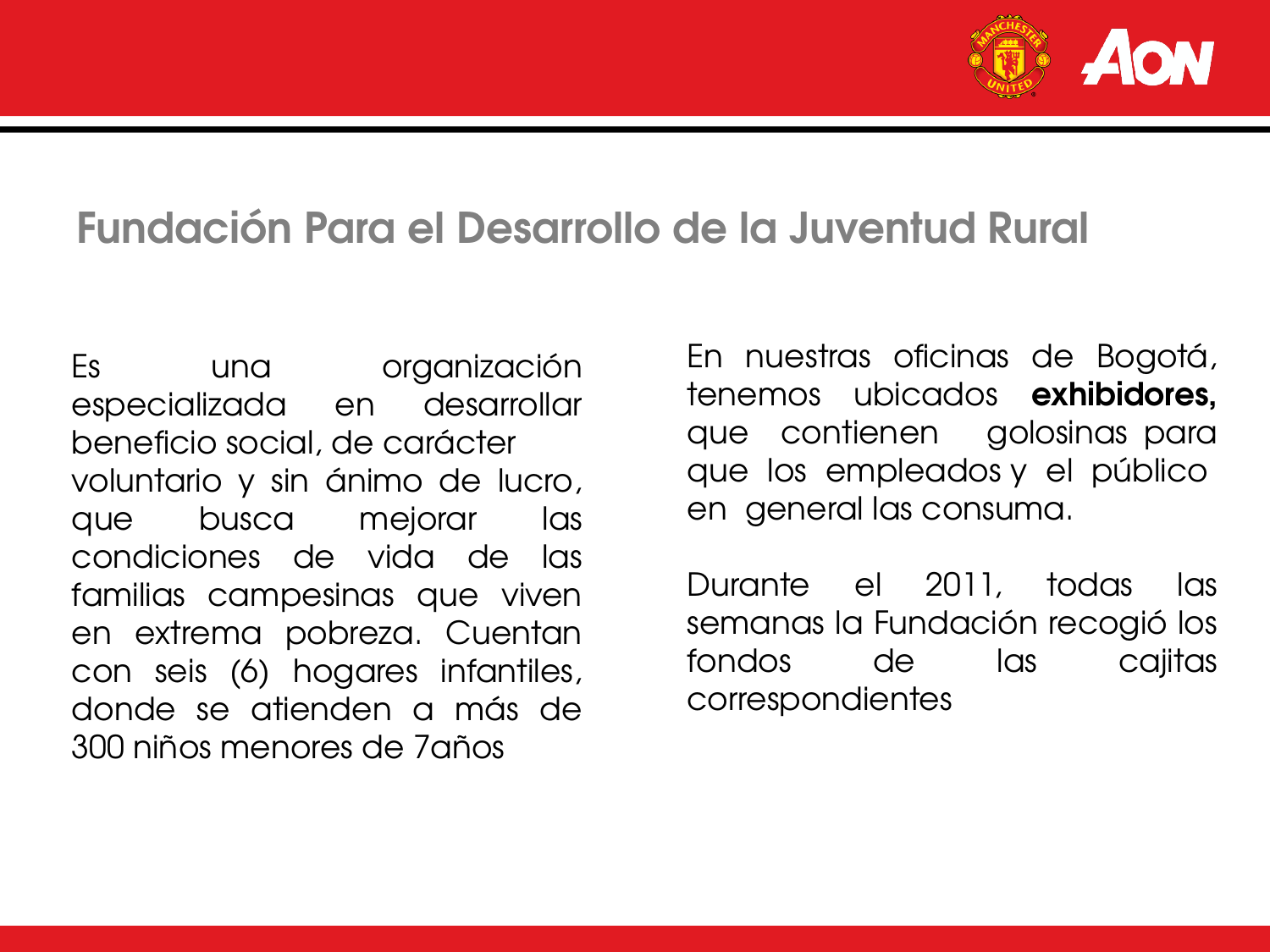

# Fundación Para el Desarrollo de la Juventud Rural

Es una organización especializada en desarrollar beneficio social, de carácter
voluntario y sin ánimo de lucro, que busca mejorar las condiciones de vida de las familias campesinas que viven en extrema pobreza. Cuentan con seis (6) hogares infantiles, donde se atienden a más de 300 niños menores de 7años
En nuestras oficinas de Bogotá, tenemos ubicados exhibidores, que  contienen   golosinas para que  los  empleados y  el  público  en  general las consuma.

Durante el 2011, todas las semanas la Fundación recogió los fondos de las cajitas correspondientes